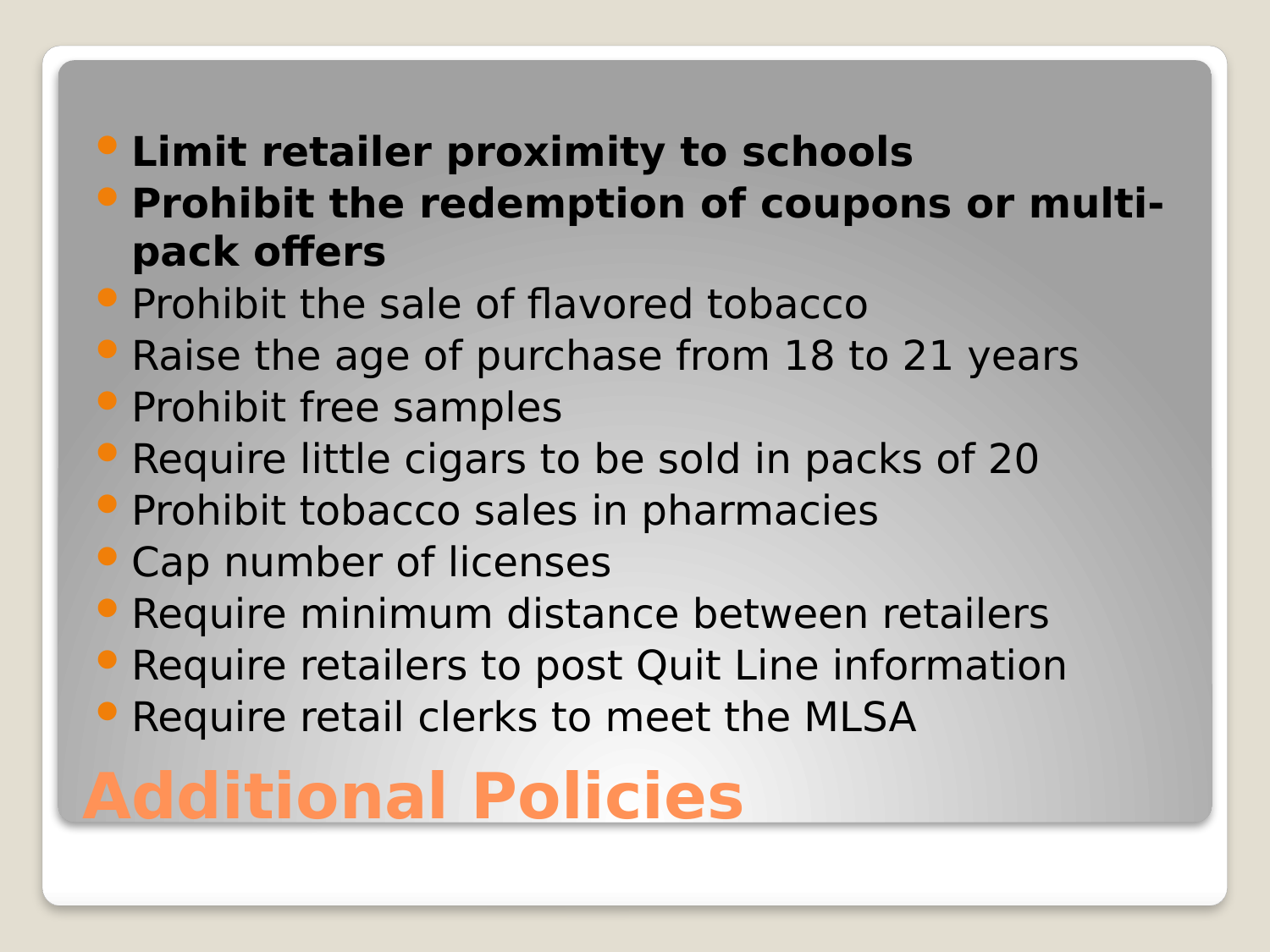

Limit retailer proximity to schools
Prohibit the redemption of coupons or multi-pack offers
Prohibit the sale of flavored tobacco
Raise the age of purchase from 18 to 21 years
Prohibit free samples
Require little cigars to be sold in packs of 20
Prohibit tobacco sales in pharmacies
Cap number of licenses
Require minimum distance between retailers
Require retailers to post Quit Line information
Require retail clerks to meet the MLSA
# Additional Policies